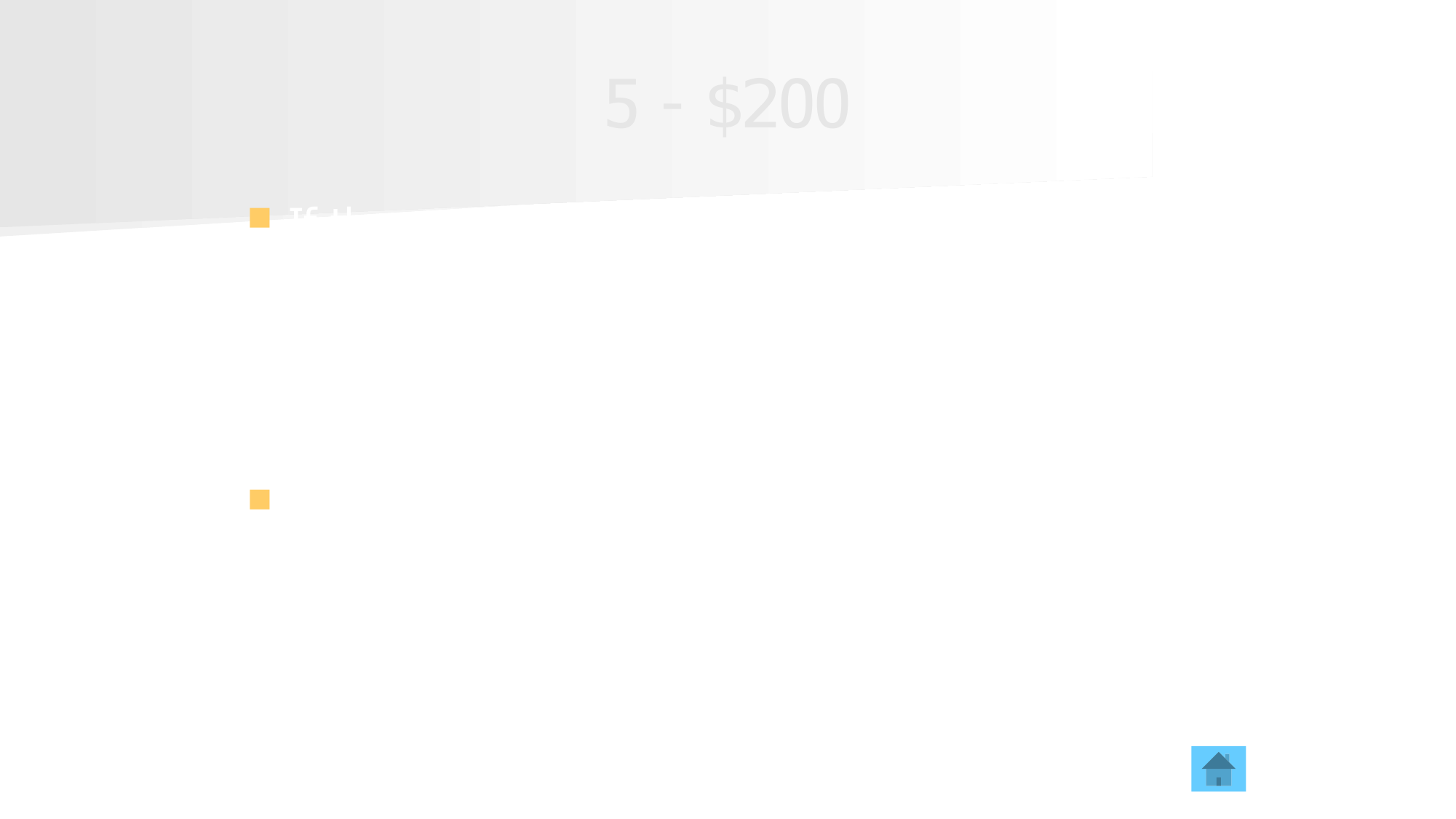

# 5 - $200
If the speed of the vehicle is double, you will require this much force to stop in the same distance.
4 times